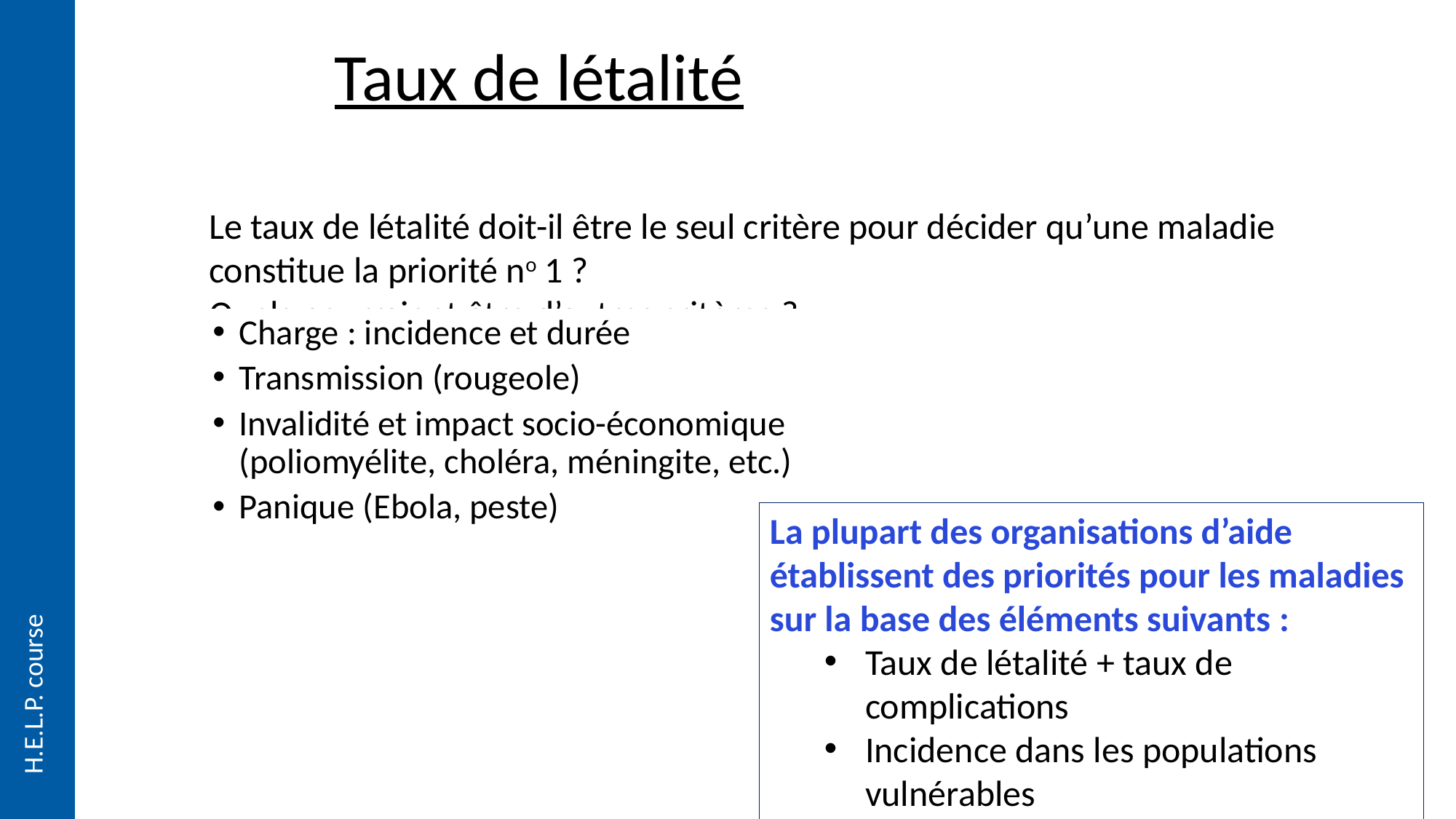

Taux de létalité
Le taux de létalité doit-il être le seul critère pour décider qu’une maladie constitue la priorité no 1 ?
Quels pourraient être d’autres critères ?
Charge : incidence et durée
Transmission (rougeole)
Invalidité et impact socio-économique (poliomyélite, choléra, méningite, etc.)
Panique (Ebola, peste)
La plupart des organisations d’aide établissent des priorités pour les maladies sur la base des éléments suivants :
Taux de létalité + taux de complications
Incidence dans les populations vulnérables
Transmission
Coût, impact, comorbidités